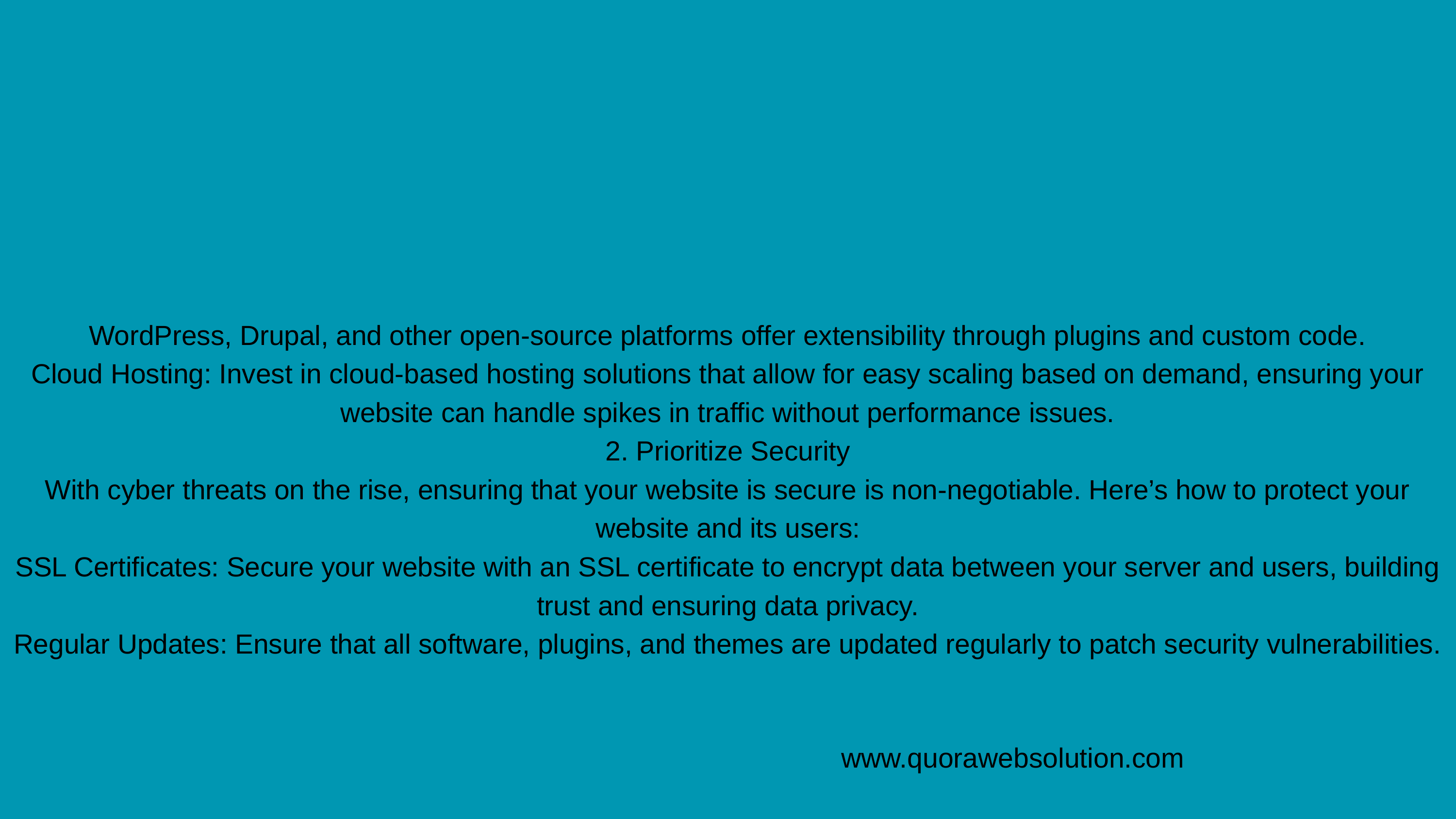

WordPress, Drupal, and other open-source platforms offer extensibility through plugins and custom code.
Cloud Hosting: Invest in cloud-based hosting solutions that allow for easy scaling based on demand, ensuring your website can handle spikes in traffic without performance issues.
2. Prioritize Security
With cyber threats on the rise, ensuring that your website is secure is non-negotiable. Here’s how to protect your website and its users:
SSL Certificates: Secure your website with an SSL certificate to encrypt data between your server and users, building trust and ensuring data privacy.
Regular Updates: Ensure that all software, plugins, and themes are updated regularly to patch security vulnerabilities.
www.quorawebsolution.com